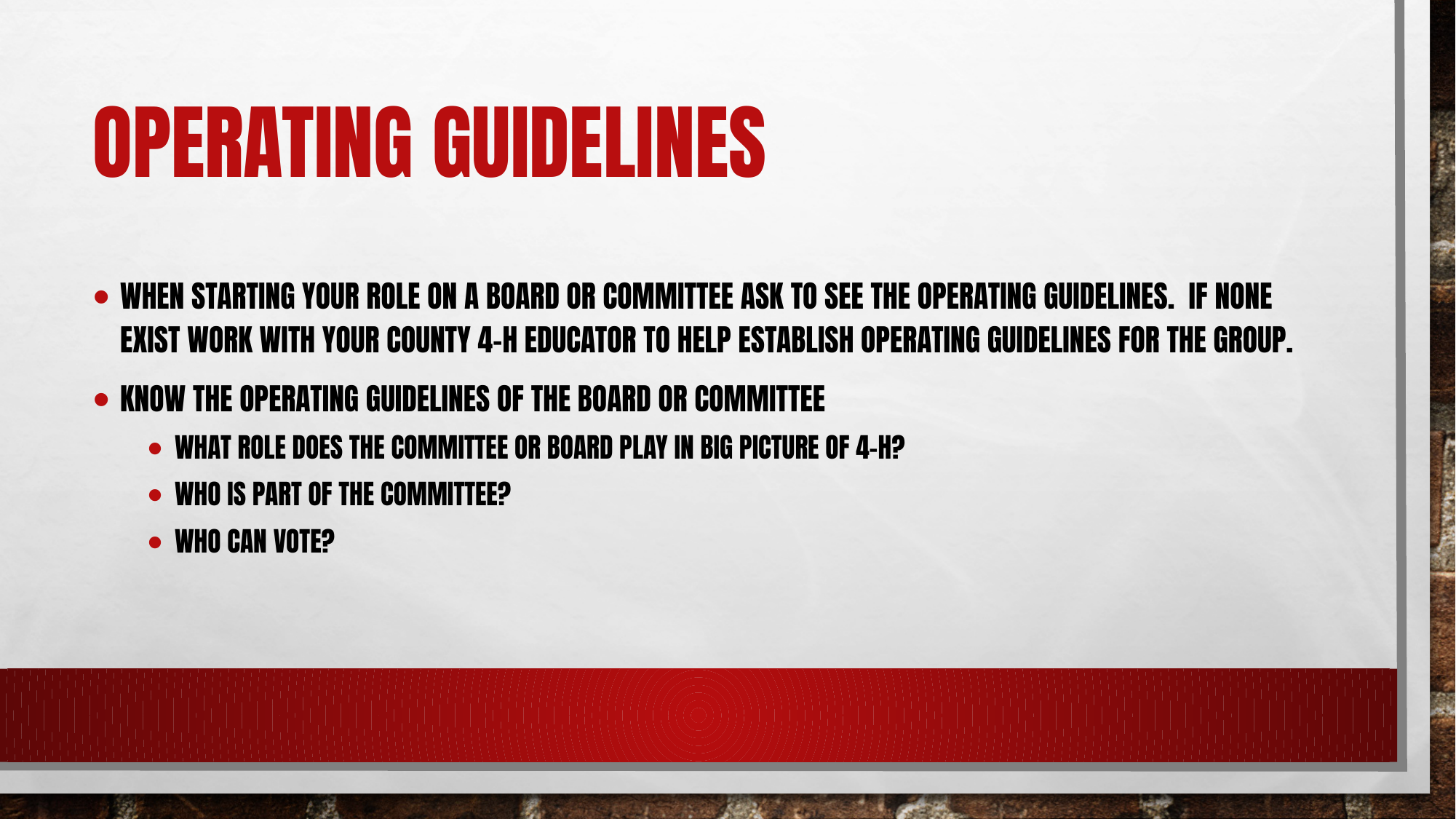

# Operating guidelines
When starting your role on a board or committee ask to see the operating guidelines.  If none exist work with your County 4-H Educator to help establish operating guidelines for the group.
Know the operating guidelines of the board or committee
What role does the committee or board play in big picture of 4-H?
Who is part of the committee?
Who can vote?